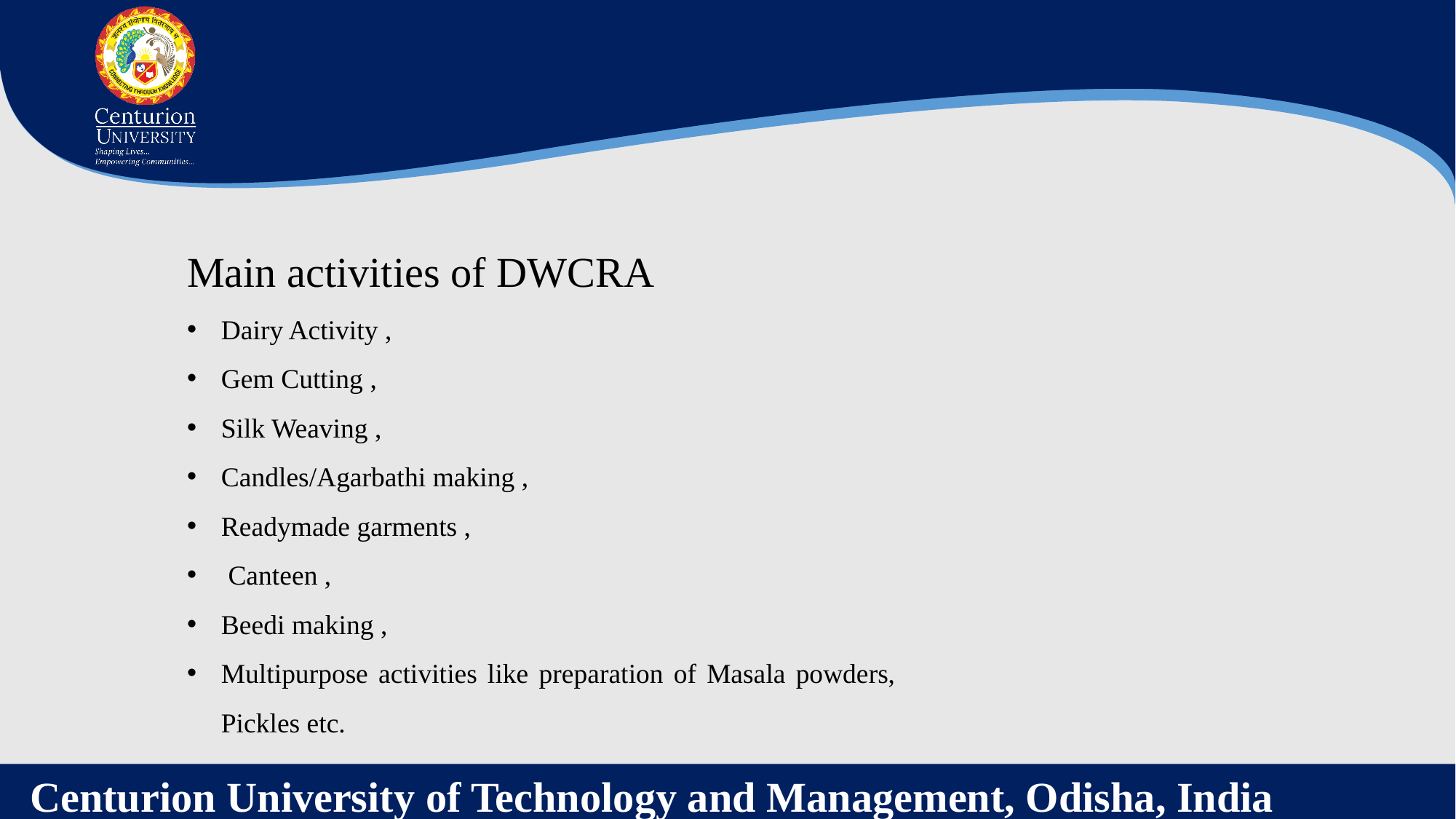

Main activities of DWCRA
Dairy Activity ,
Gem Cutting ,
Silk Weaving ,
Candles/Agarbathi making ,
Readymade garments ,
 Canteen ,
Beedi making ,
Multipurpose activities like preparation of Masala powders, Pickles etc.